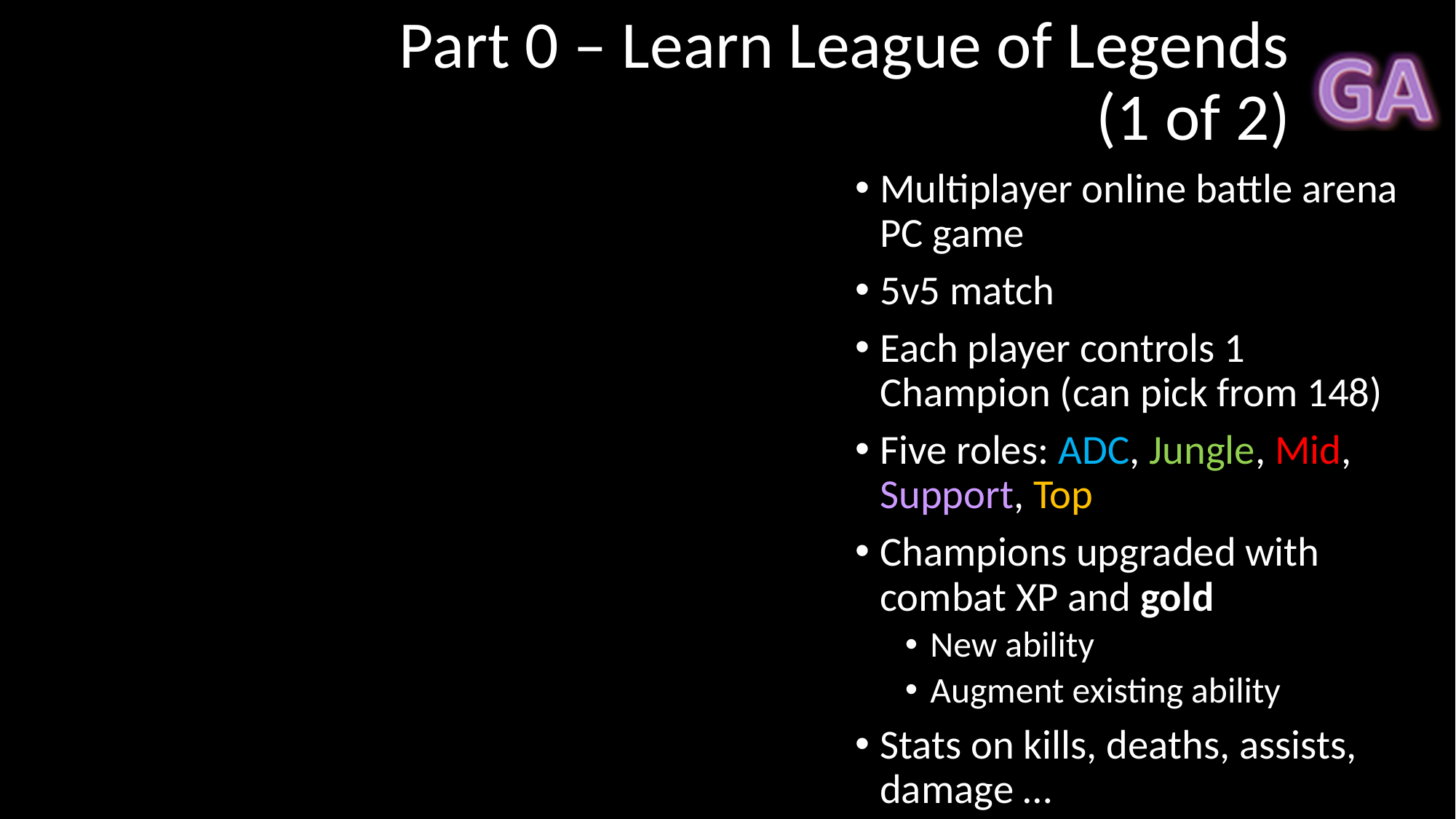

# Part 0 – Learn League of Legends (1 of 2)
Multiplayer online battle arena PC game
5v5 match
Each player controls 1 Champion (can pick from 148)
Five roles: ADC, Jungle, Mid, Support, Top
Champions upgraded with combat XP and gold
New ability
Augment existing ability
Stats on kills, deaths, assists, damage …